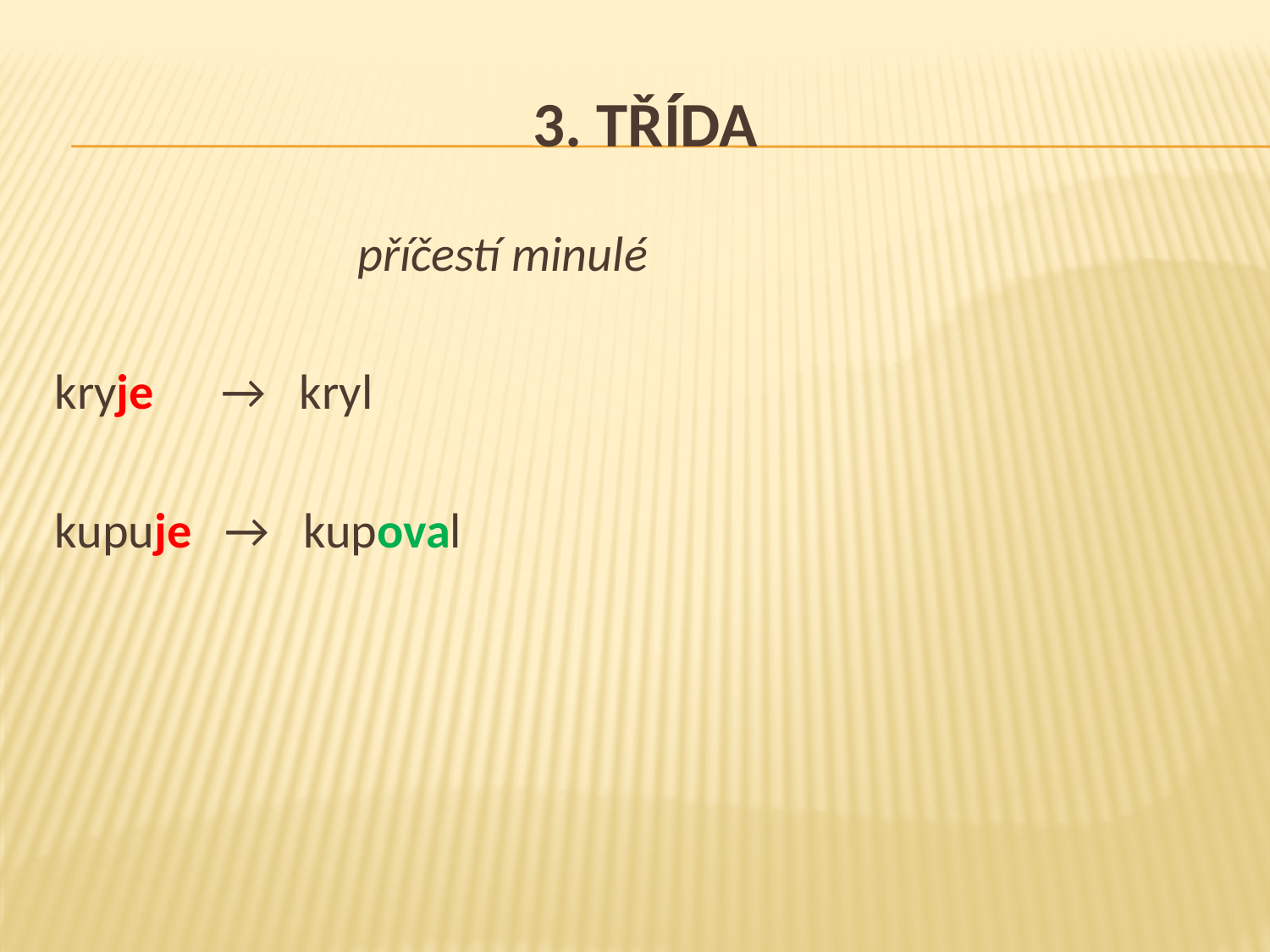

# 3. třída
                      příčestí minulé

kryje      →   kryl

kupuje   →   kupoval